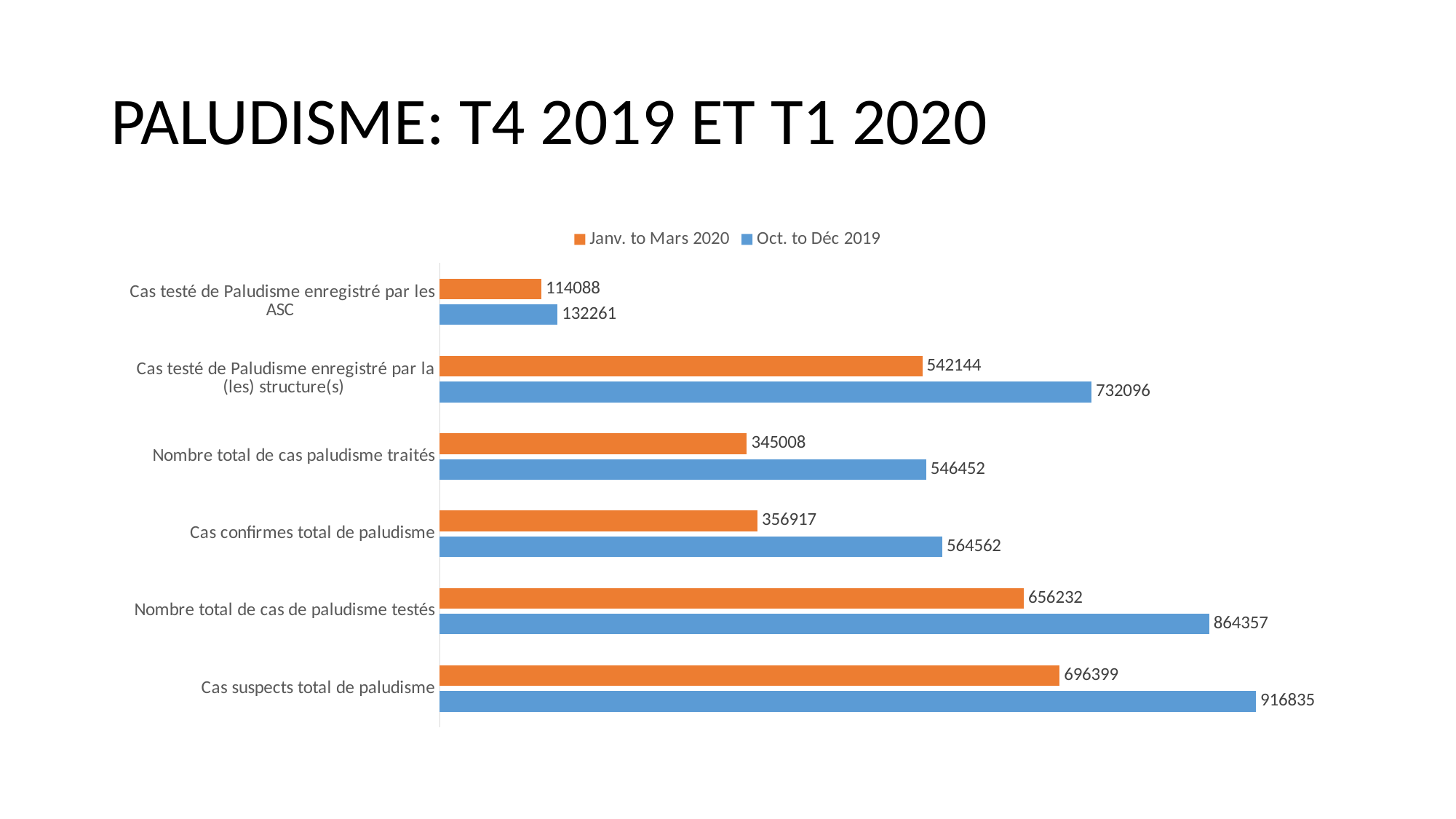

# PALUDISME: T4 2019 ET T1 2020

### Chart

| Category | Oct. to Déc 2019 | Janv. to Mars 2020 |
|---|---|---|
|  Cas suspects total de paludisme | 916835.0 | 696399.0 |
|  Nombre total de cas de paludisme testés | 864357.0 | 656232.0 |
|  Cas confirmes total de paludisme | 564562.0 | 356917.0 |
|  Nombre total de cas paludisme traités | 546452.0 | 345008.0 |
|  Cas testé de Paludisme enregistré par la (les) structure(s) | 732096.0 | 542144.0 |
|  Cas testé de Paludisme enregistré par les ASC | 132261.0 | 114088.0 |